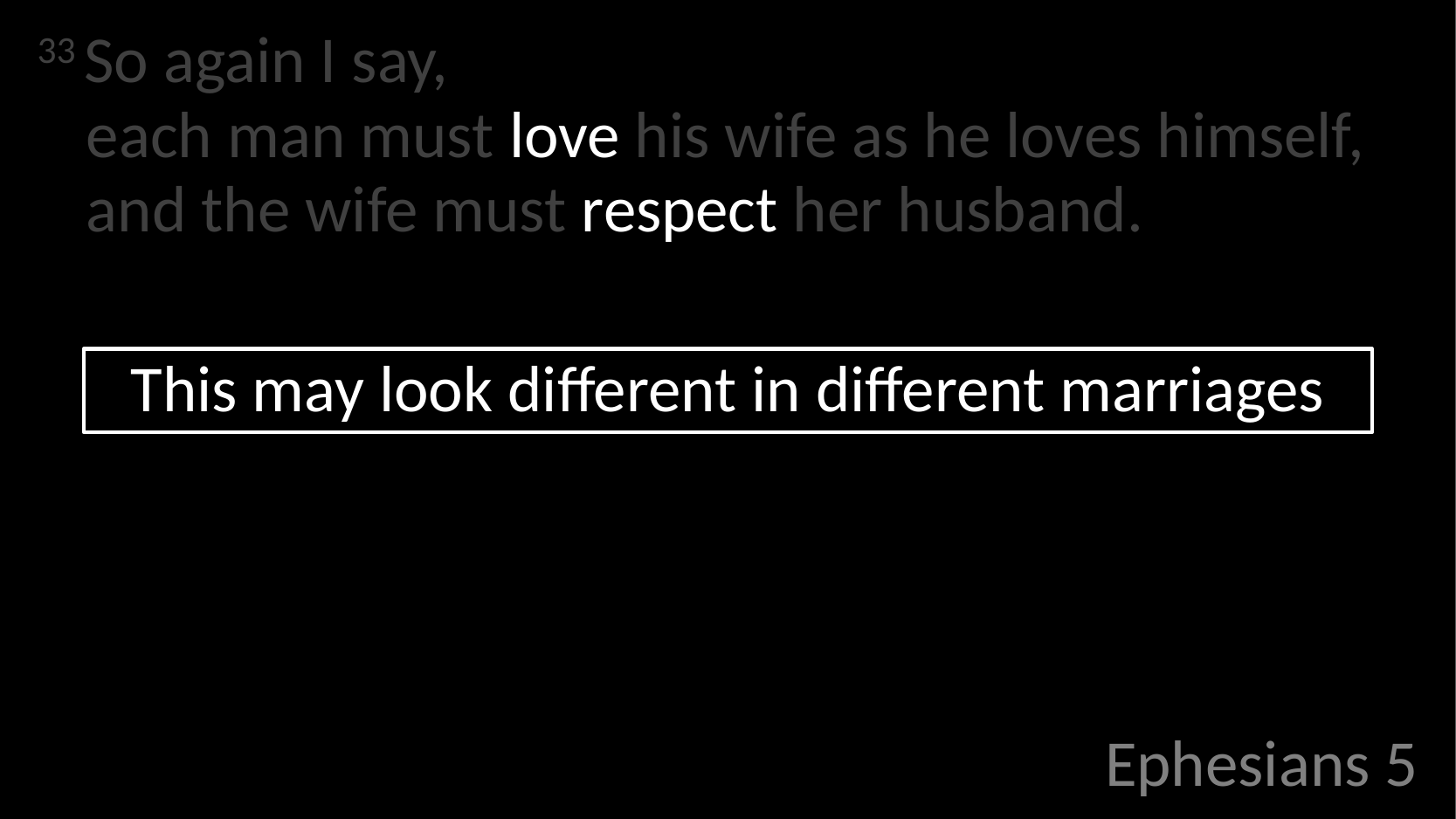

33 So again I say,
each man must love his wife as he loves himself, and the wife must respect her husband.

This may look different in different marriages
# Ephesians 5